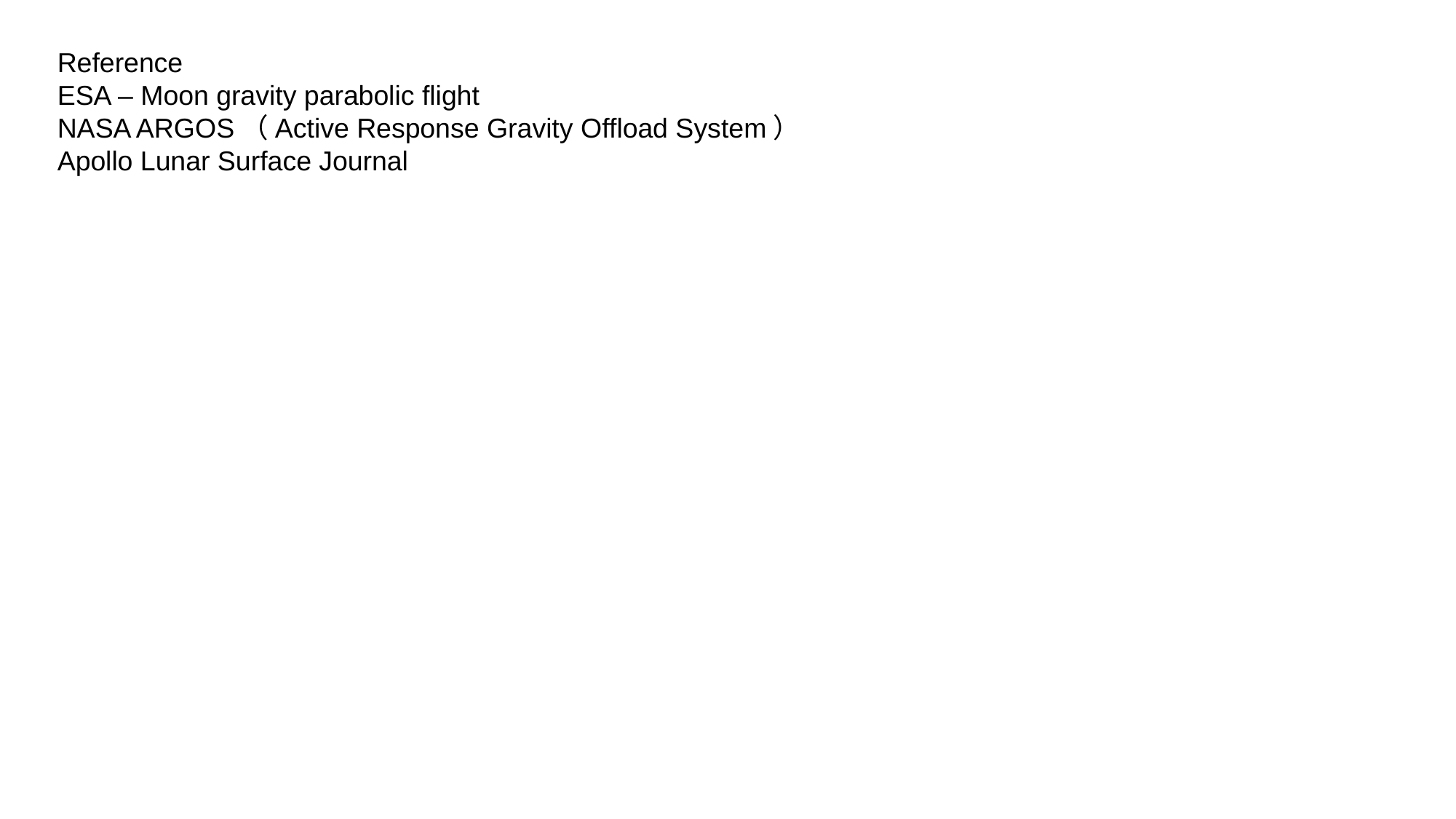

Reference
ESA – Moon gravity parabolic flight
NASA ARGOS（Active Response Gravity Offload System）
Apollo Lunar Surface Journal